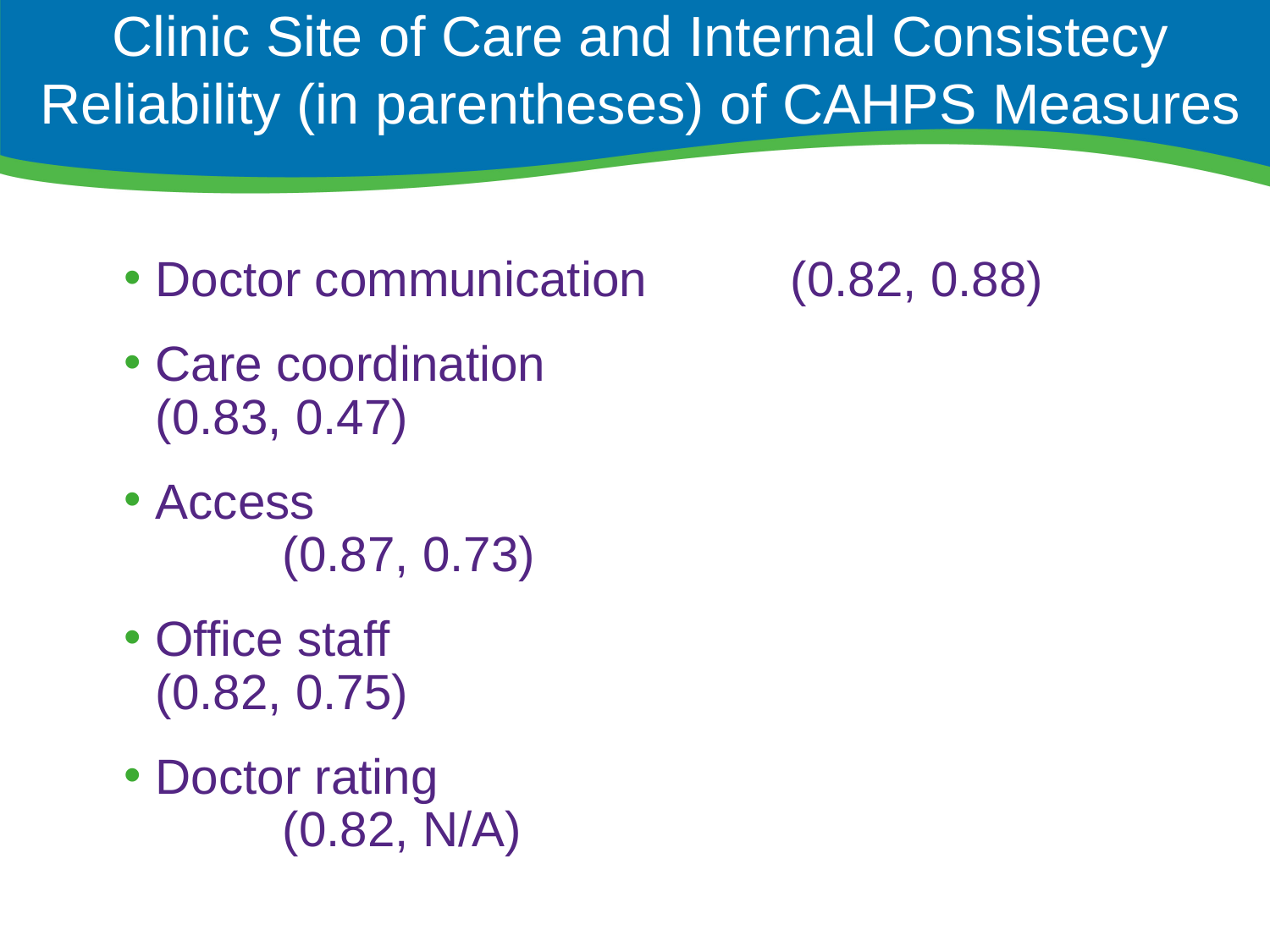

# Clinic Site of Care and Internal Consistecy Reliability (in parentheses) of CAHPS Measures
Doctor communication		(0.82, 0.88)
Care coordination				(0.83, 0.47)
Access							(0.87, 0.73)
Office staff						(0.82, 0.75)
Doctor rating						(0.82, N/A)